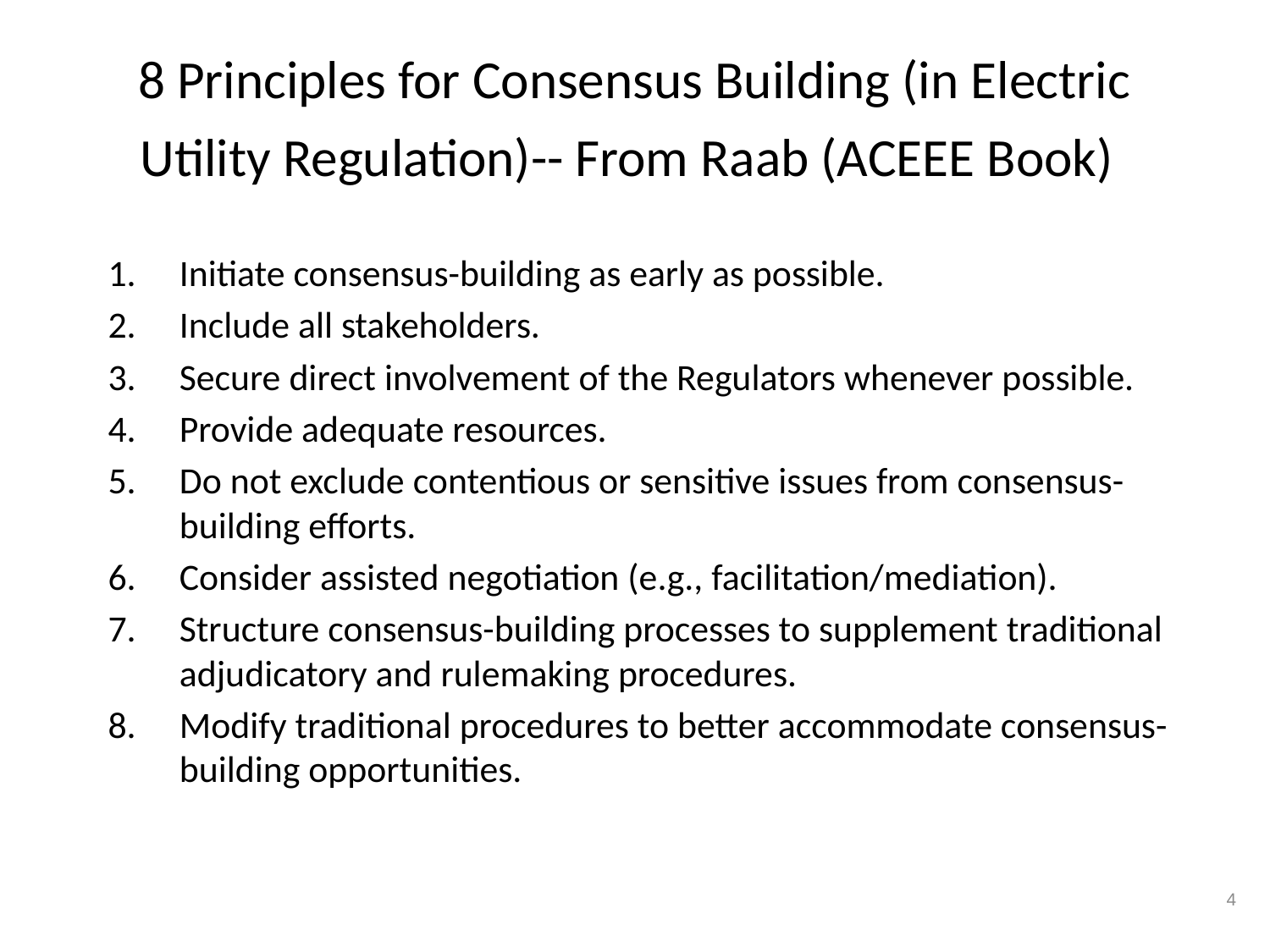

# 8 Principles for Consensus Building (in Electric Utility Regulation)-- From Raab (ACEEE Book)
Initiate consensus-building as early as possible.
Include all stakeholders.
Secure direct involvement of the Regulators whenever possible.
Provide adequate resources.
Do not exclude contentious or sensitive issues from consensus-building efforts.
Consider assisted negotiation (e.g., facilitation/mediation).
Structure consensus-building processes to supplement traditional adjudicatory and rulemaking procedures.
Modify traditional procedures to better accommodate consensus-building opportunities.

4